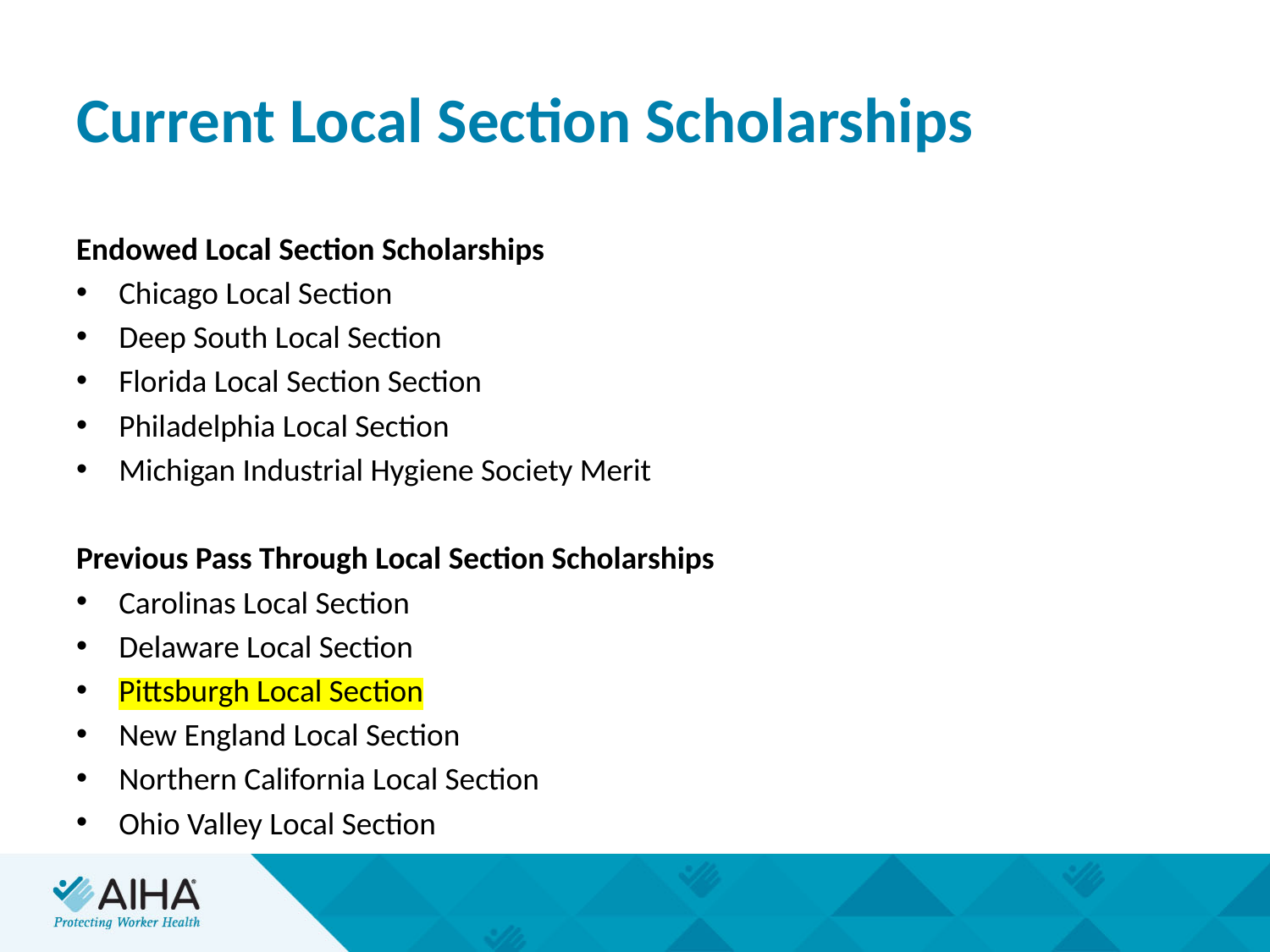

# Current Local Section Scholarships
Endowed Local Section Scholarships
Chicago Local Section
Deep South Local Section
Florida Local Section Section
Philadelphia Local Section
Michigan Industrial Hygiene Society Merit

Previous Pass Through Local Section Scholarships
Carolinas Local Section
Delaware Local Section
Pittsburgh Local Section
New England Local Section
Northern California Local Section
Ohio Valley Local Section